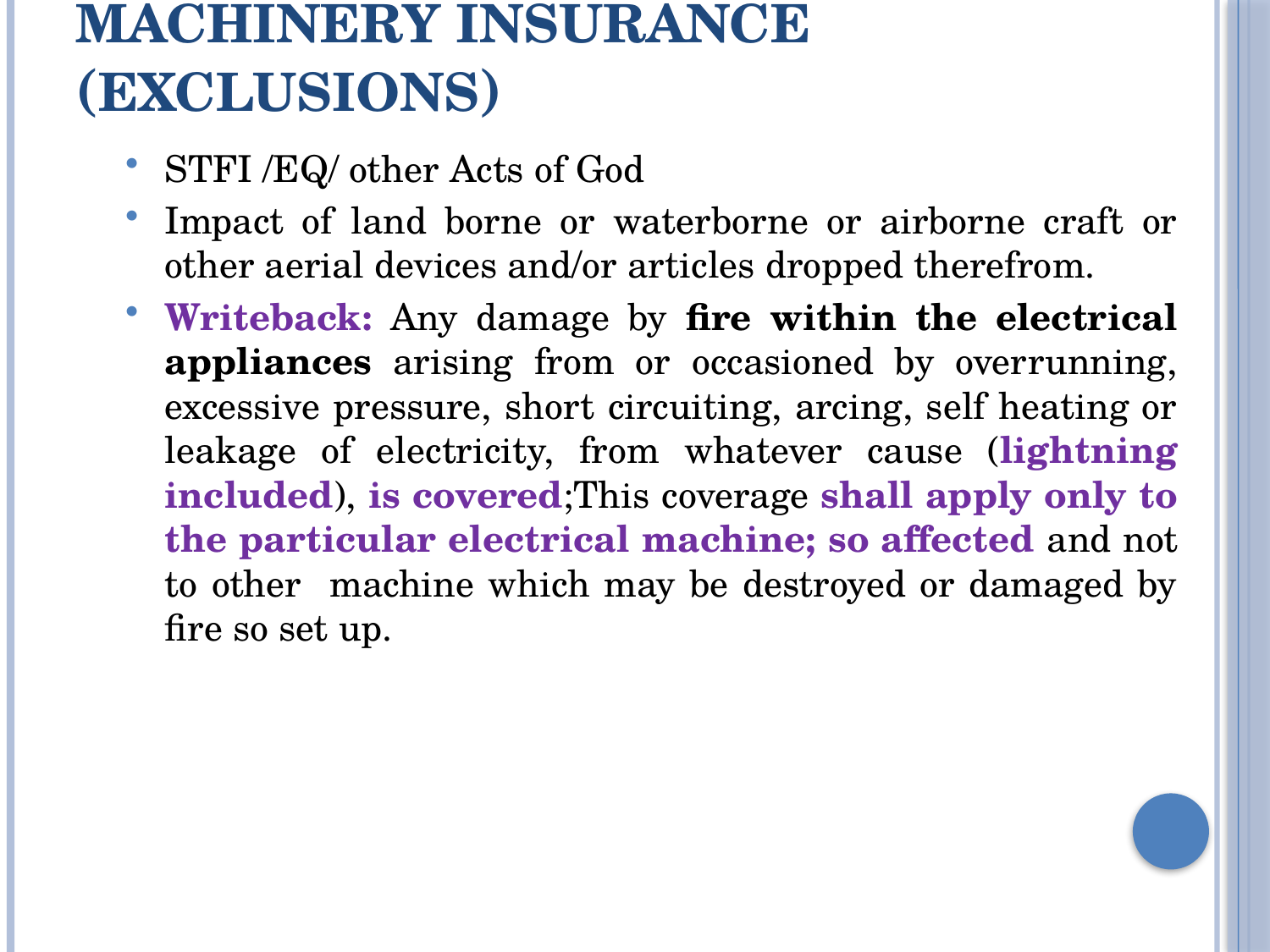

# Machinery Insurance  (Exclusions)
STFI /EQ/ other Acts of God
Impact of land borne or waterborne or airborne craft or other aerial devices and/or articles dropped therefrom.
Writeback: Any damage by fire within the electrical appliances arising from or occasioned by overrunning, excessive pressure, short circuiting, arcing, self heating or leakage of electricity, from whatever cause (lightning included), is covered;This coverage shall apply only to the particular electrical machine; so affected and not to other  machine which may be destroyed or damaged by fire so set up.